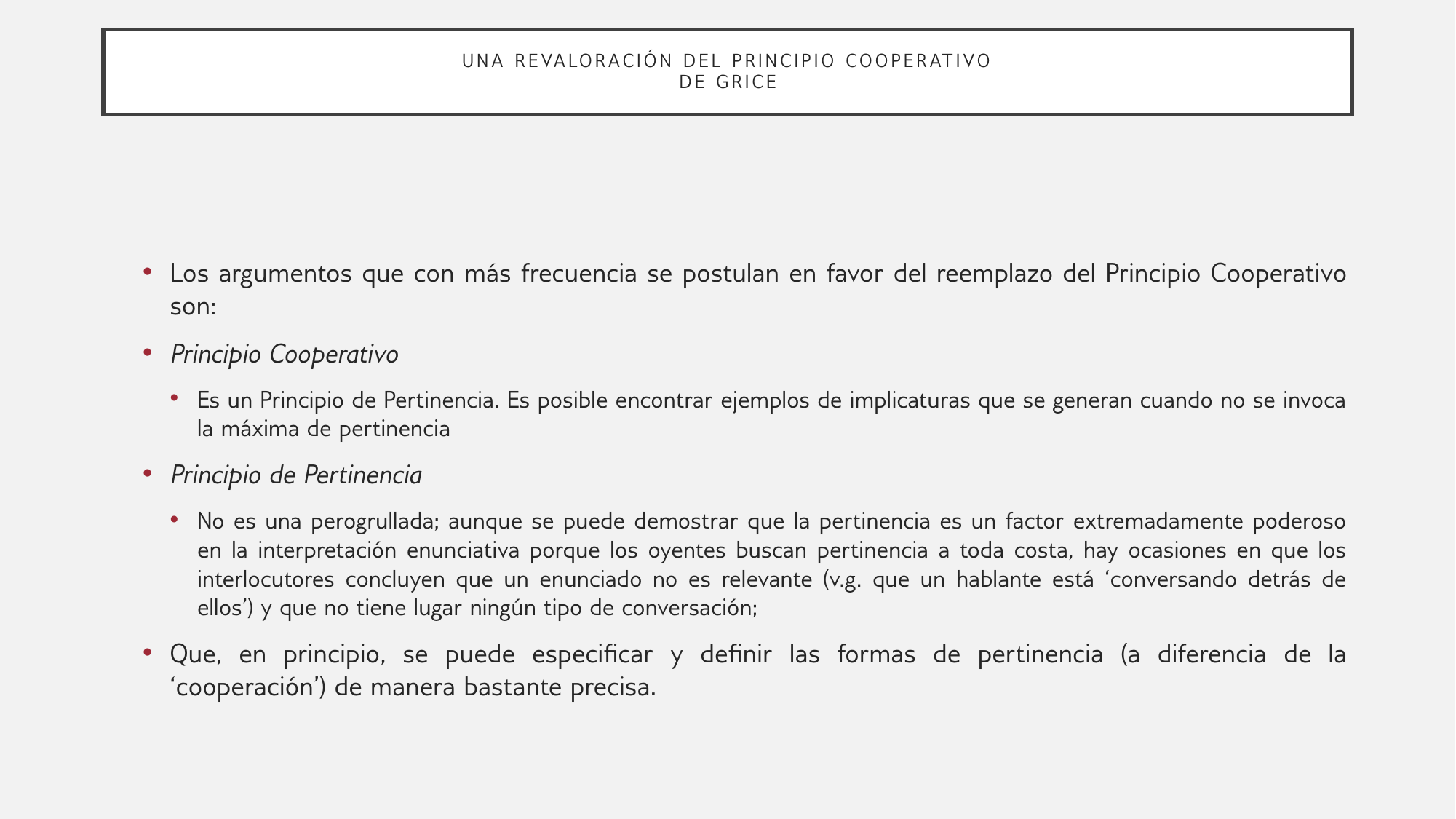

# Una revaloración del principio cooperativo de Grice
Los argumentos que con más frecuencia se postulan en favor del reemplazo del Principio Cooperativo son:
Principio Cooperativo
Es un Principio de Pertinencia. Es posible encontrar ejemplos de implicaturas que se generan cuando no se invoca la máxima de pertinencia
Principio de Pertinencia
No es una perogrullada; aunque se puede demostrar que la pertinencia es un factor extremadamente poderoso en la interpretación enunciativa porque los oyentes buscan pertinencia a toda costa, hay ocasiones en que los interlocutores concluyen que un enunciado no es relevante (v.g. que un hablante está ‘conversando detrás de ellos’) y que no tiene lugar ningún tipo de conversación;
Que, en principio, se puede especificar y definir las formas de pertinencia (a diferencia de la ‘cooperación’) de manera bastante precisa.